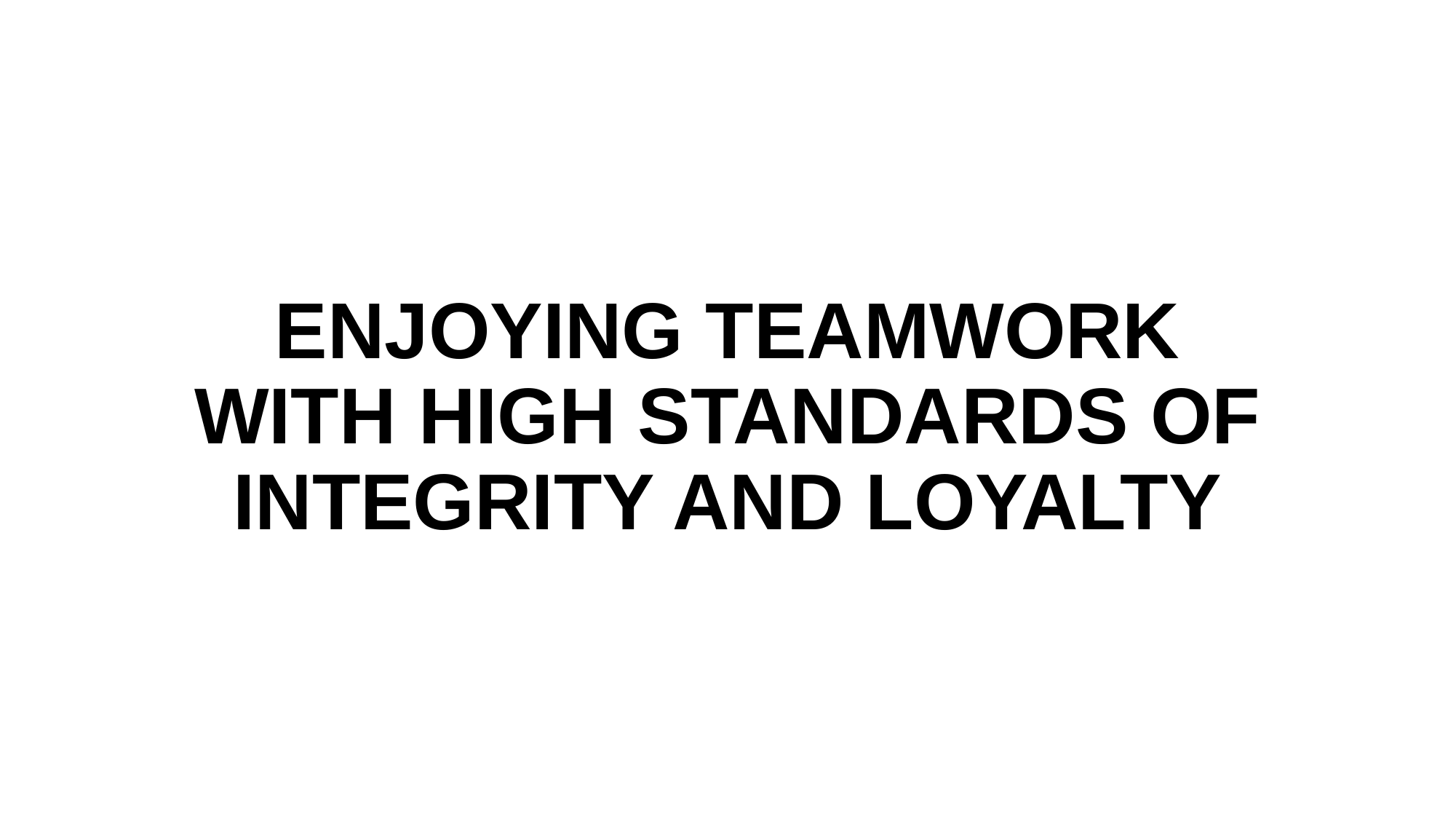

# ENJOYING TEAMWORK WITH HIGH STANDARDS OF INTEGRITY AND LOYALTY